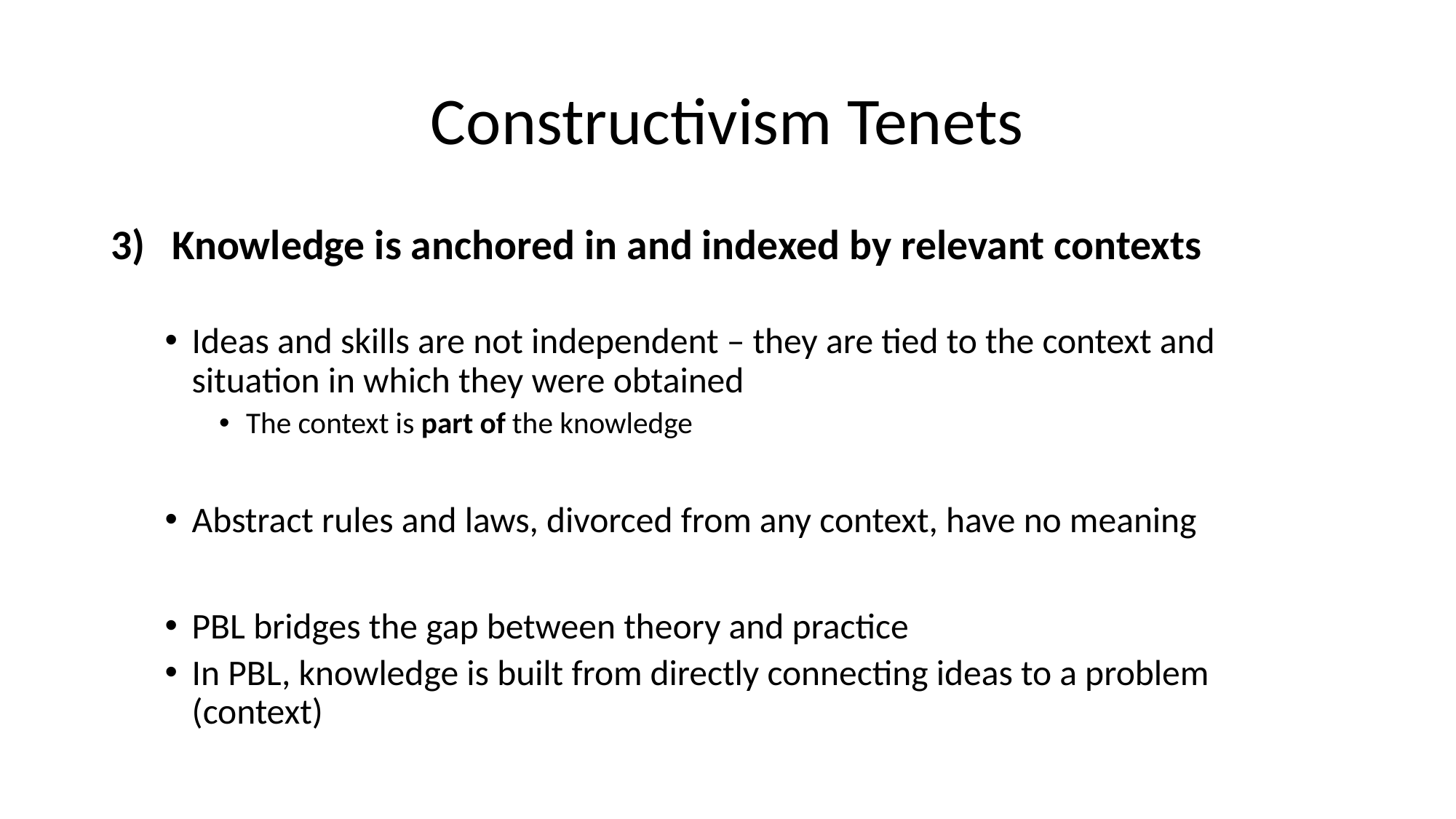

# Constructivism Tenets
Knowledge is anchored in and indexed by relevant contexts

Ideas and skills are not independent – they are tied to the context and situation in which they were obtained
The context is part of the knowledge

Abstract rules and laws, divorced from any context, have no meaning

PBL bridges the gap between theory and practice
In PBL, knowledge is built from directly connecting ideas to a problem (context)